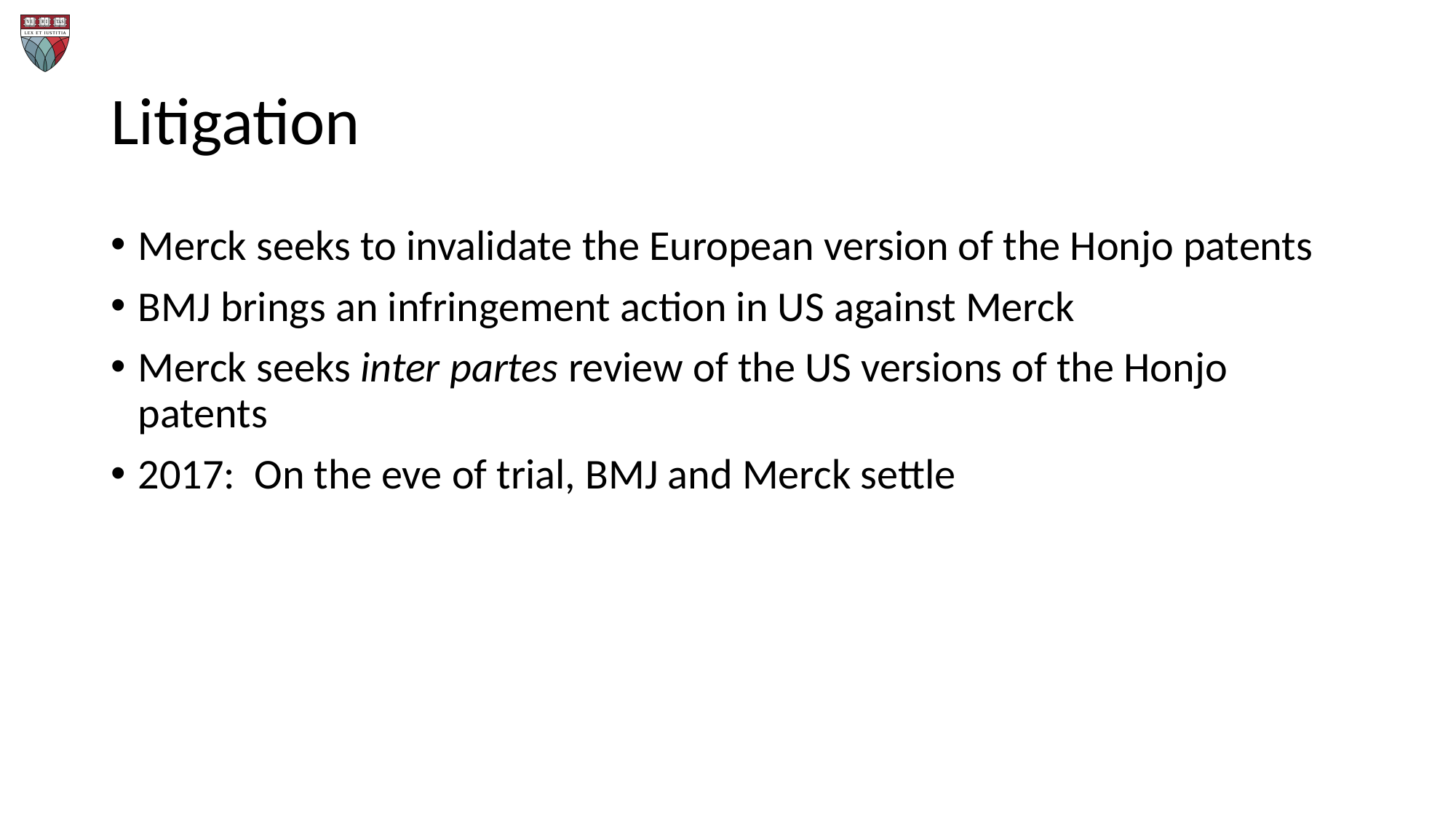

# Litigation
Merck seeks to invalidate the European version of the Honjo patents
BMJ brings an infringement action in US against Merck
Merck seeks inter partes review of the US versions of the Honjo patents
2017:  On the eve of trial, BMJ and Merck settle